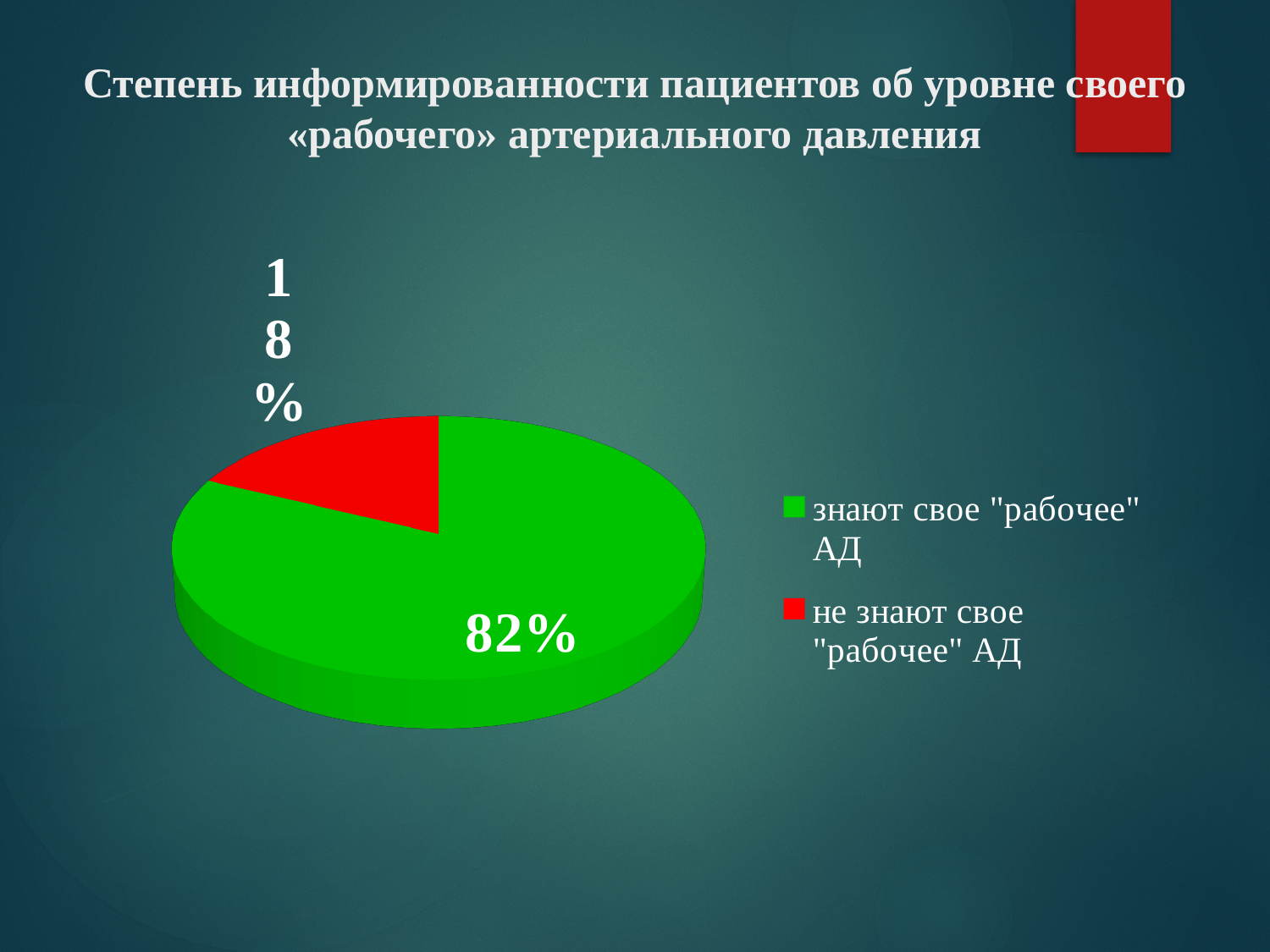

Степень информированности пациентов об уровне своего «рабочего» артериального давления

[unsupported chart]